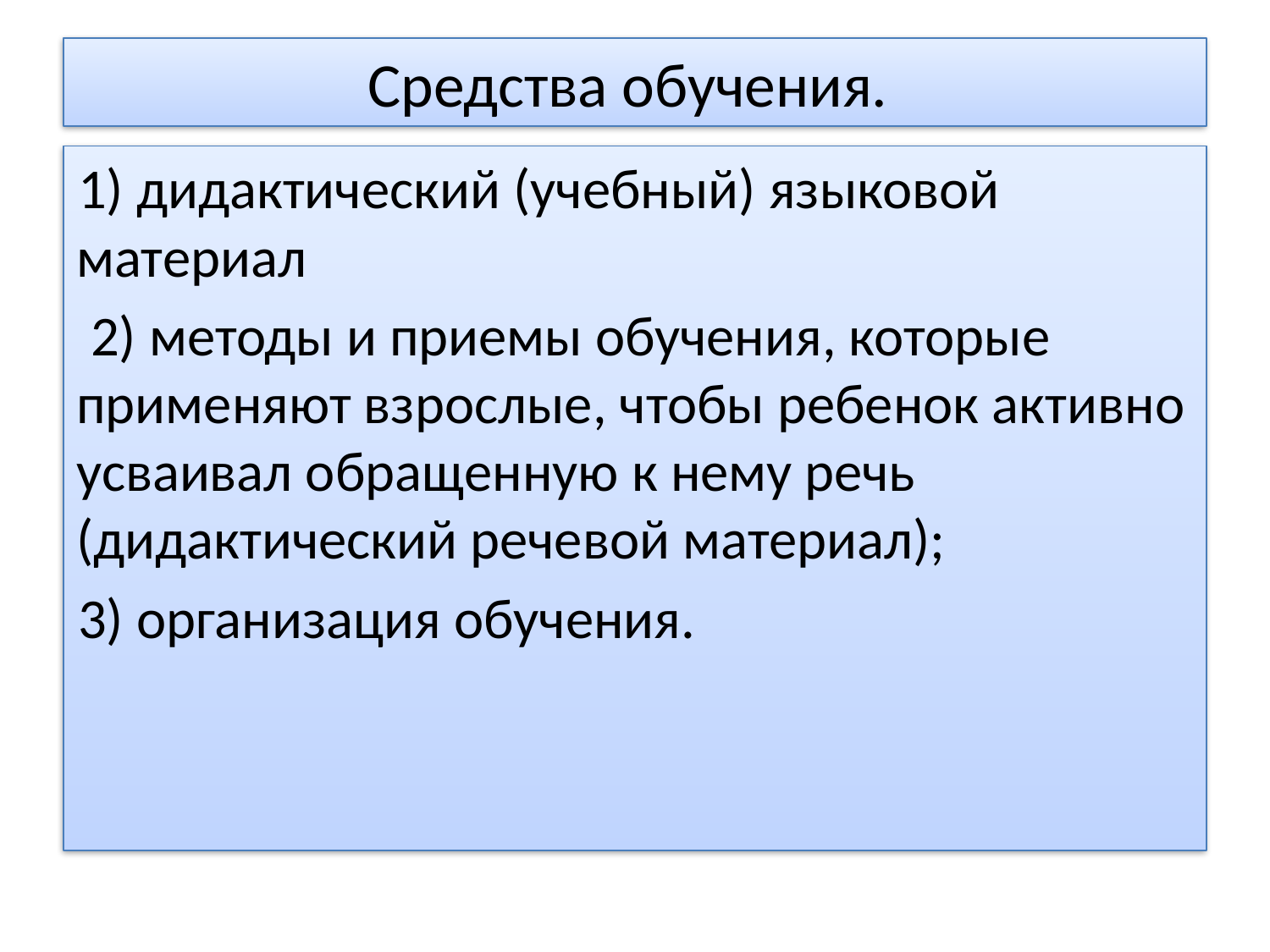

# Средства обучения.
1) дидактический (учебный) языковой материал
 2) методы и приемы обучения, которые применяют взрослые, чтобы ребенок активно усваивал обращенную к нему речь (дидактический речевой материал);
3) организация обучения.